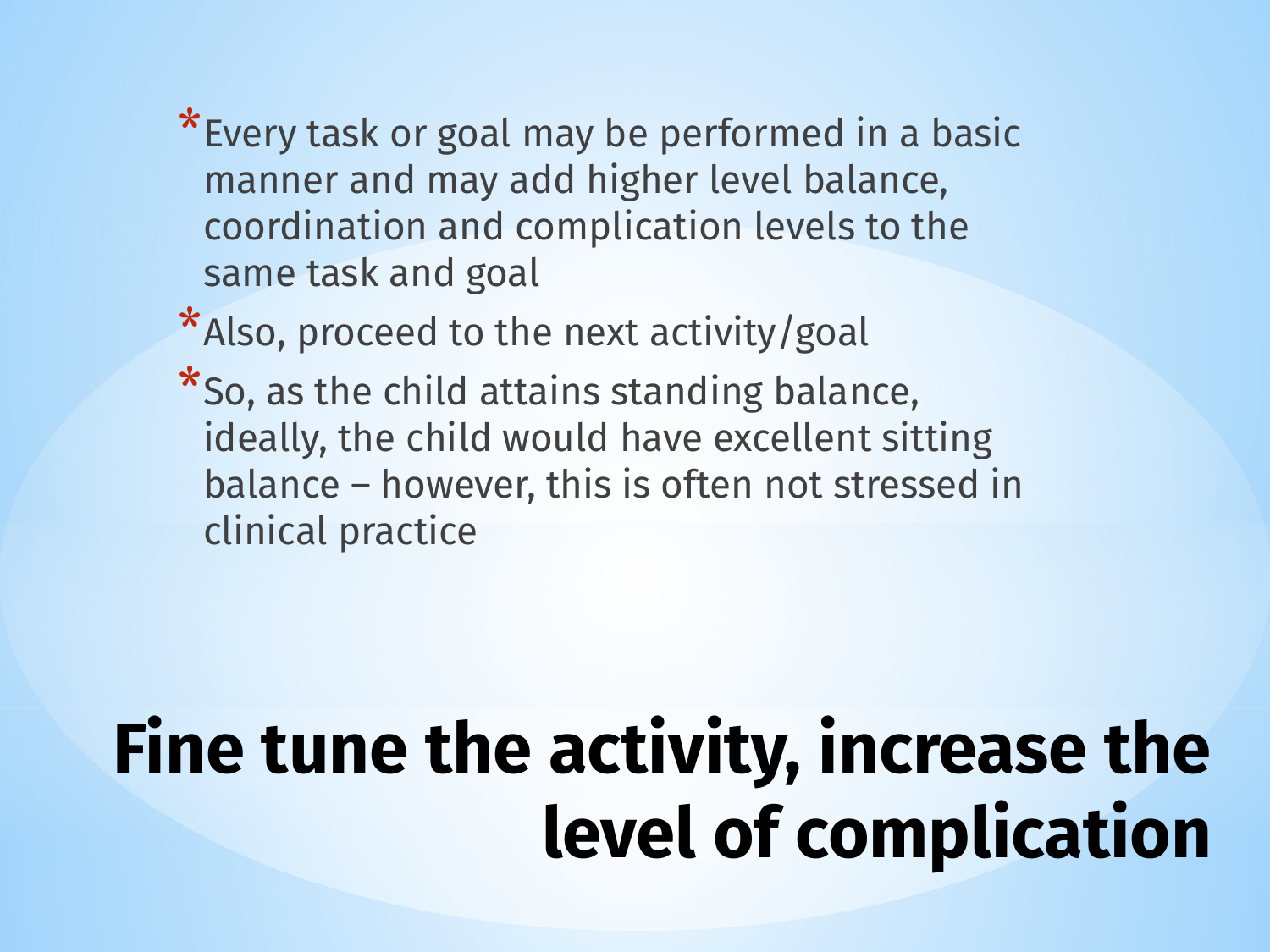

Every task or goal may be performed in a basic manner and may add higher level balance, coordination and complication levels to the same task and goal
Also, proceed to the next activity/goal
So, as the child attains standing balance, ideally, the child would have excellent sitting balance – however, this is often not stressed in clinical practice
# Fine tune the activity, increase the level of complication